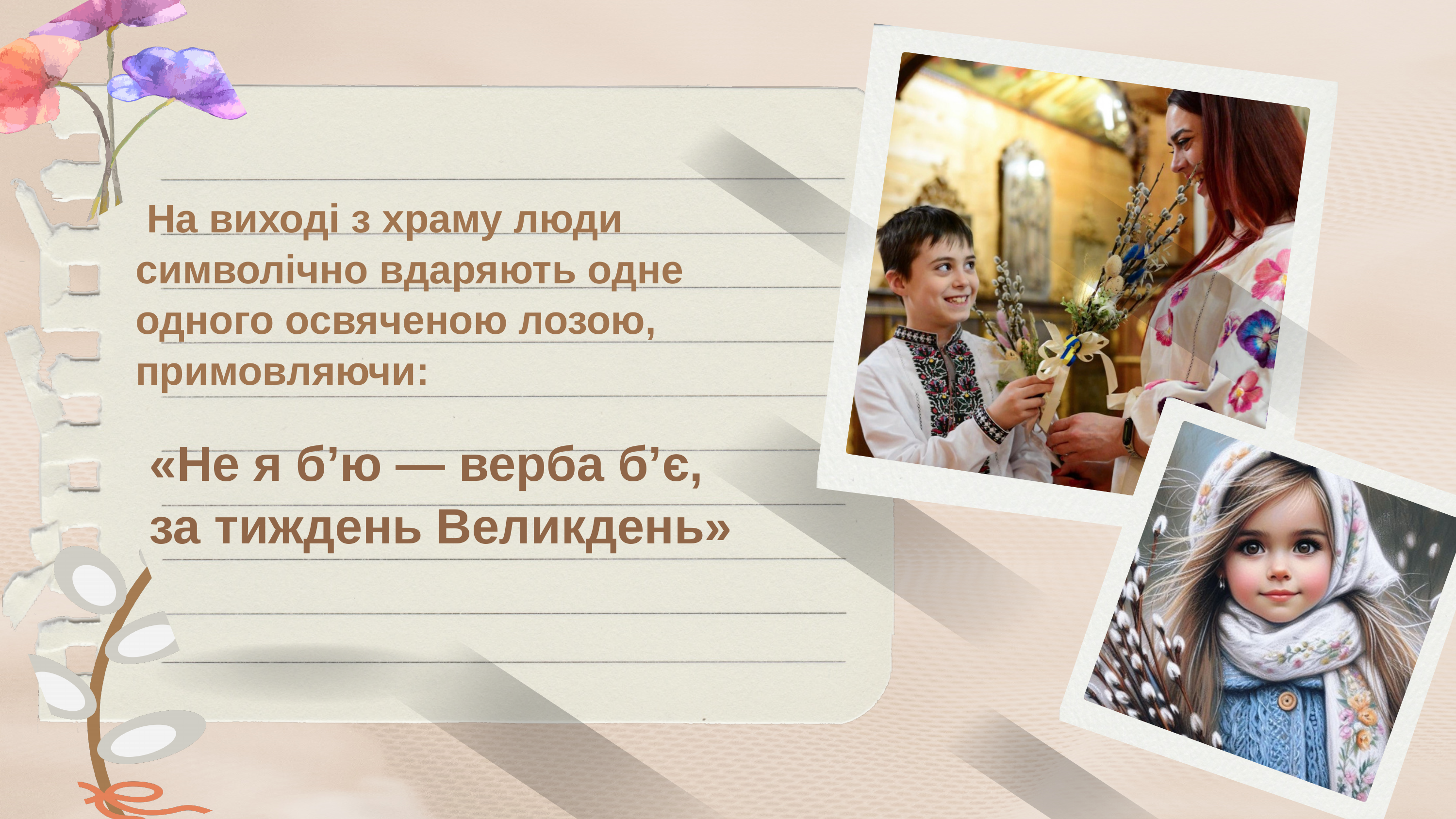

На виході з храму люди символічно вдаряють одне одного освяченою лозою, примовляючи:

 «Не я б’ю — верба б’є,
 за тиждень Великдень»